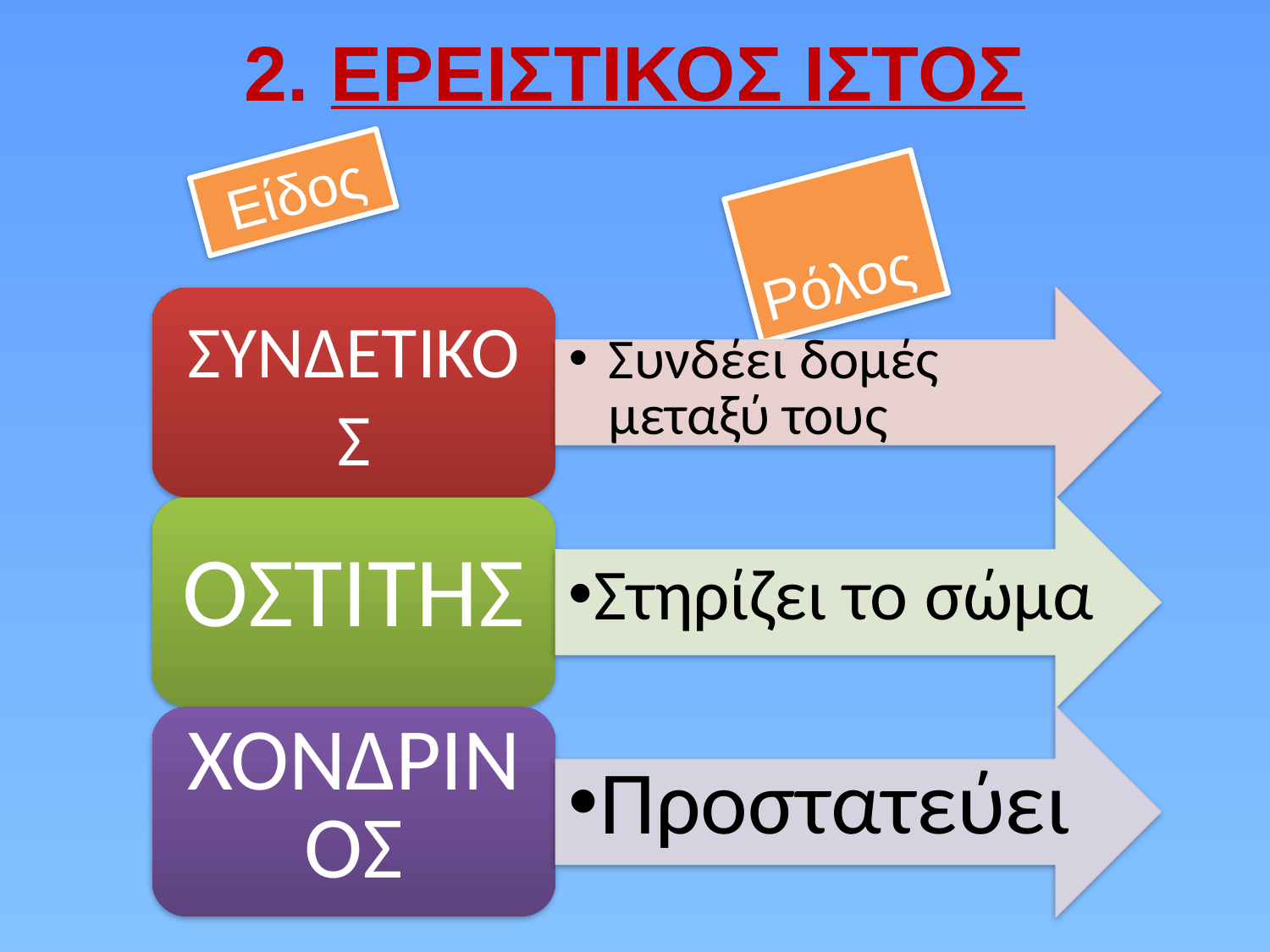

# 2. ΕΡΕΙΣΤΙΚΟΣ ΙΣΤΟΣ
 Είδος
 Ρόλος
ΣΥΝΔΕΤΙΚΟΣ
Συνδέει δομές μεταξύ τους
ΟΣΤΙΤΗΣ
Στηρίζει το σώμα
Προστατεύει